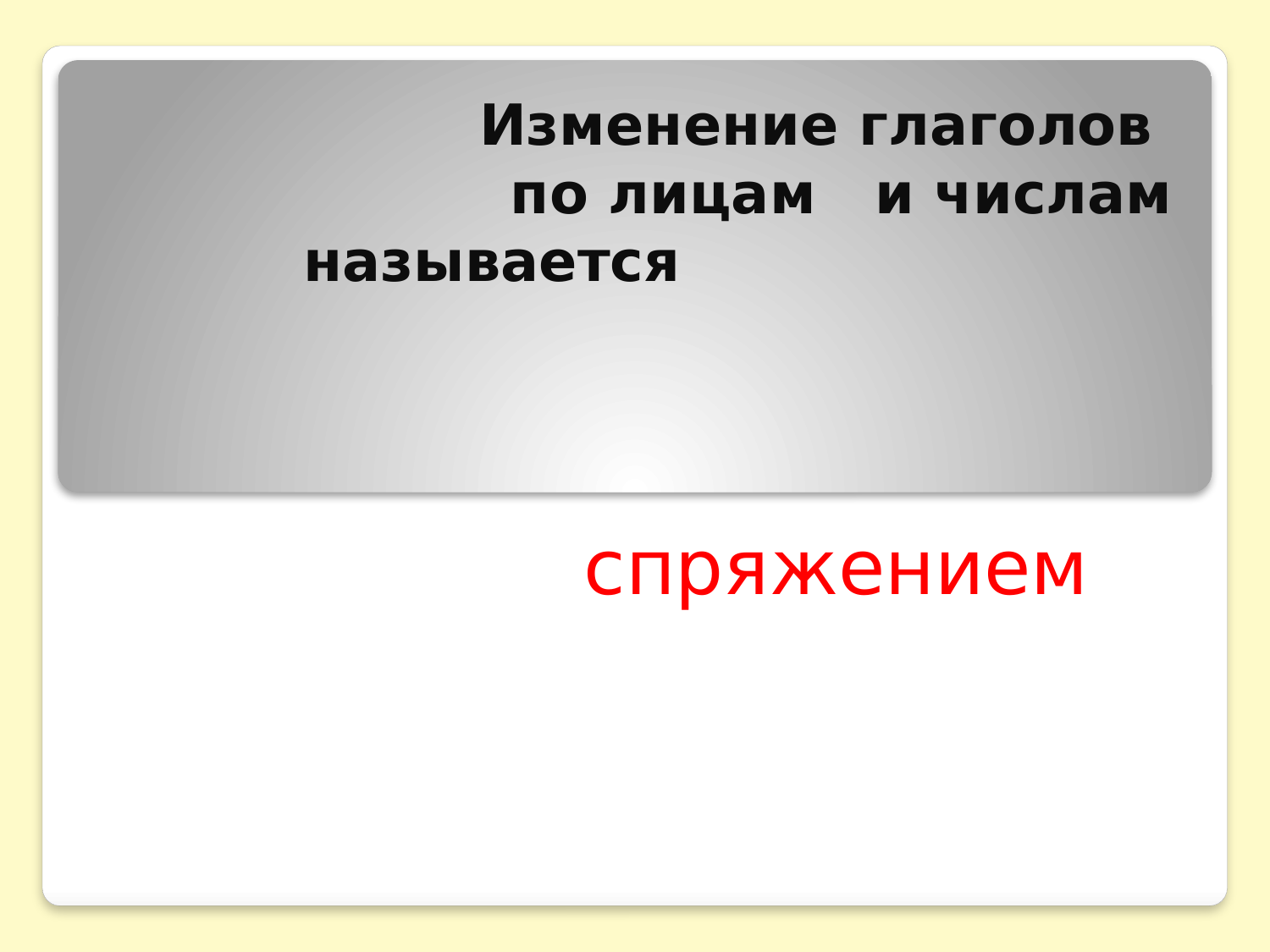

# Изменение глаголов по лицам   и числам называется
 Изменение глаголов
спряжением Изменение глаголов
    по лицам   и числам
Cg          называется                                 по лицам   и числам
          называется